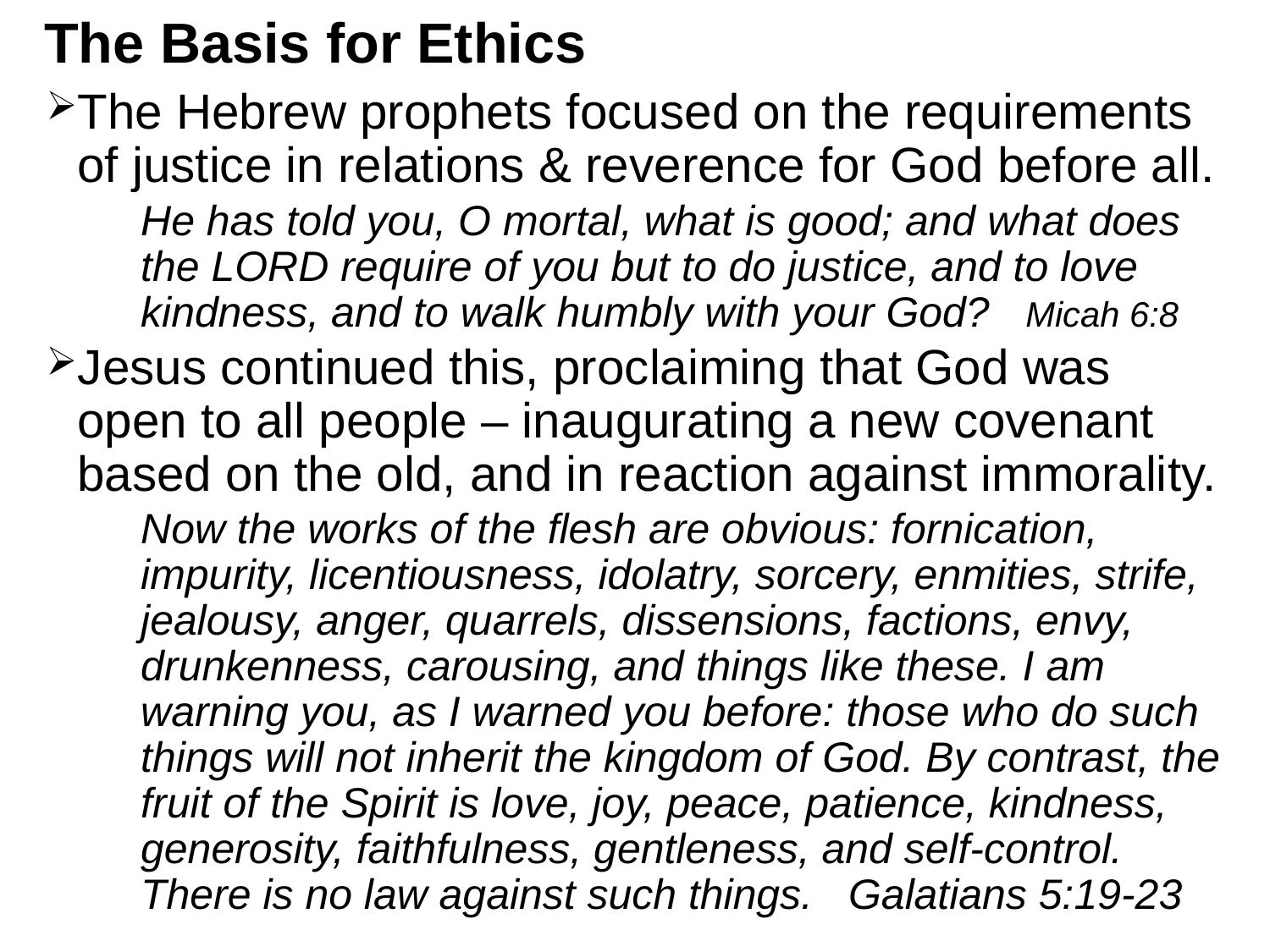

# The Basis for Ethics
The Hebrew prophets focused on the requirements of justice in relations & reverence for God before all.
	He has told you, O mortal, what is good; and what does the LORD require of you but to do justice, and to love kindness, and to walk humbly with your God?   Micah 6:8
Jesus continued this, proclaiming that God was open to all people – inaugurating a new covenant based on the old, and in reaction against immorality.
Now the works of the flesh are obvious: fornication, impurity, licentiousness, idolatry, sorcery, enmities, strife, jealousy, anger, quarrels, dissensions, factions, envy, drunkenness, carousing, and things like these. I am warning you, as I warned you before: those who do such things will not inherit the kingdom of God. By contrast, the fruit of the Spirit is love, joy, peace, patience, kindness, generosity, faithfulness, gentleness, and self-control. There is no law against such things.   Galatians 5:19-23